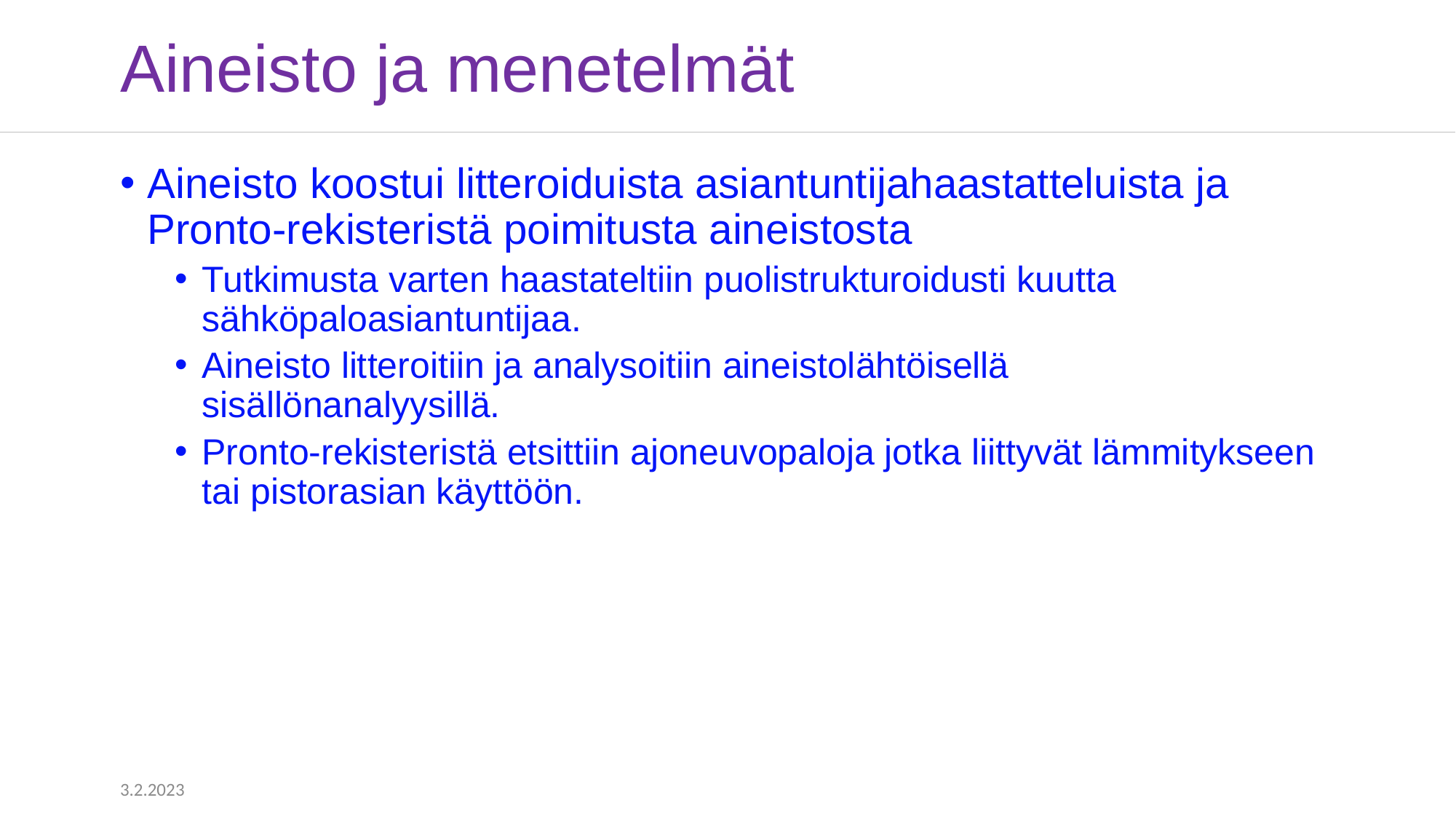

# Aineisto ja menetelmät
Aineisto koostui litteroiduista asiantuntijahaastatteluista ja Pronto-rekisteristä poimitusta aineistosta
Tutkimusta varten haastateltiin puolistrukturoidusti kuutta sähköpaloasiantuntijaa.
Aineisto litteroitiin ja analysoitiin aineistolähtöisellä sisällönanalyysillä.
Pronto-rekisteristä etsittiin ajoneuvopaloja jotka liittyvät lämmitykseen tai pistorasian käyttöön.

3.2.2023